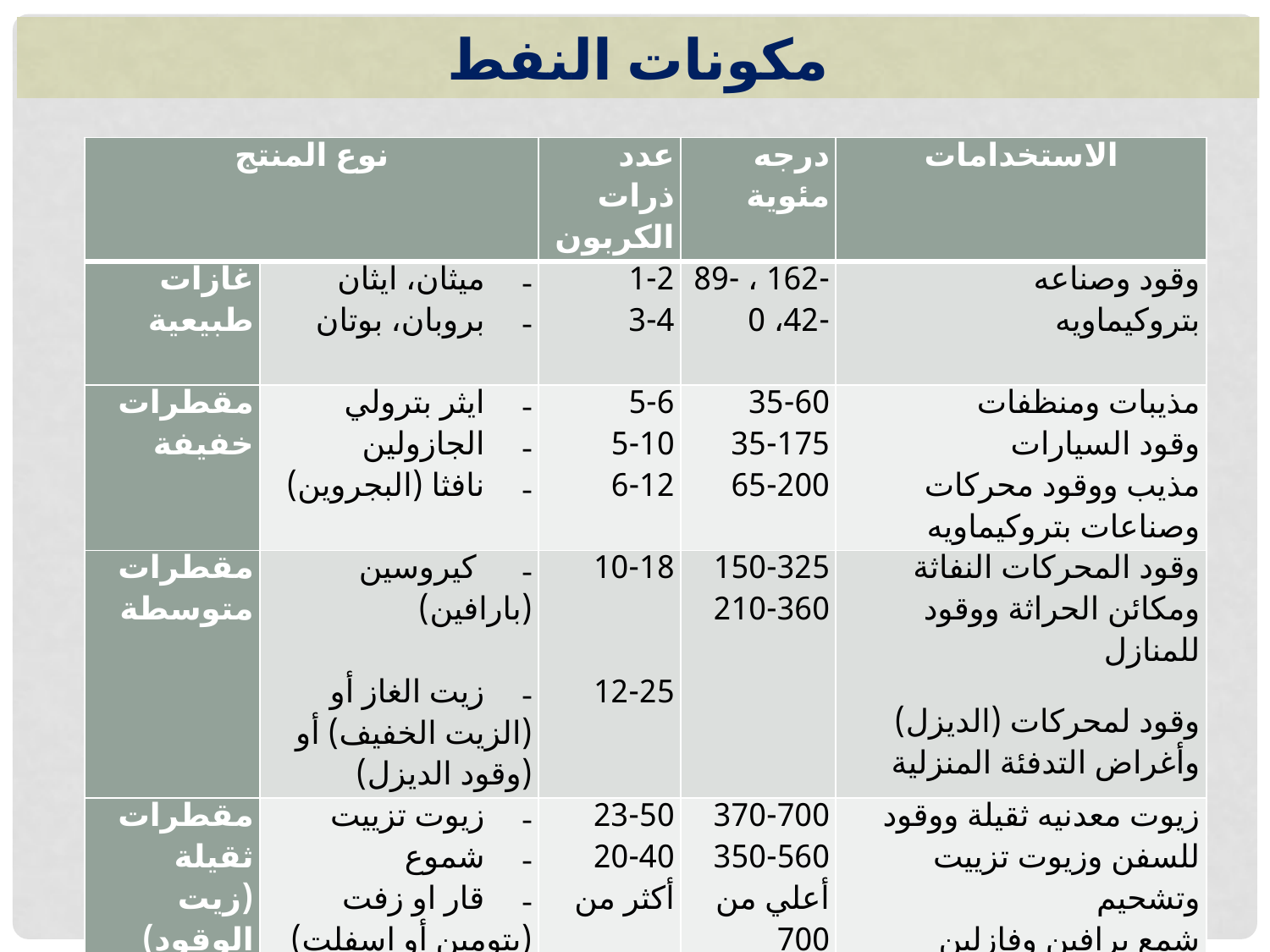

مكونات النفط
| نوع المنتج |  | عدد ذرات الكربون | درجه مئوية | الاستخدامات |
| --- | --- | --- | --- | --- |
| غازات طبيعية | ميثان، ايثان بروبان، بوتان | 1-2 3-4 | -162 ، -89 -42، 0 | وقود وصناعه بتروكيماويه |
| مقطرات خفيفة | ايثر بترولي الجازولين نافثا (البجروين) | 5-6 5-10 6-12 | 35-60 35-175 65-200 | مذيبات ومنظفات وقود السيارات مذيب ووقود محركات وصناعات بتروكيماويه |
| مقطرات متوسطة | كيروسين (بارافين)   زيت الغاز أو (الزيت الخفيف) أو (وقود الديزل) | 10-18     12-25 | 150-325 210-360 | وقود المحركات النفاثة ومكائن الحراثة ووقود للمنازل وقود لمحركات (الديزل) وأغراض التدفئة المنزلية |
| مقطرات ثقيلة (زيت الوقود) (المازوت) | زيوت تزييت شموع قار او زفت (بتومين أو اسفلت) | 23-50 20-40 أكثر من | 370-700 350-560 أعلي من 700 | زيوت معدنيه ثقيلة ووقود للسفن وزيوت تزييت وتشحيم شمع برافين وفازلين أسفلت الطرق والمواد العازلة للمياه |